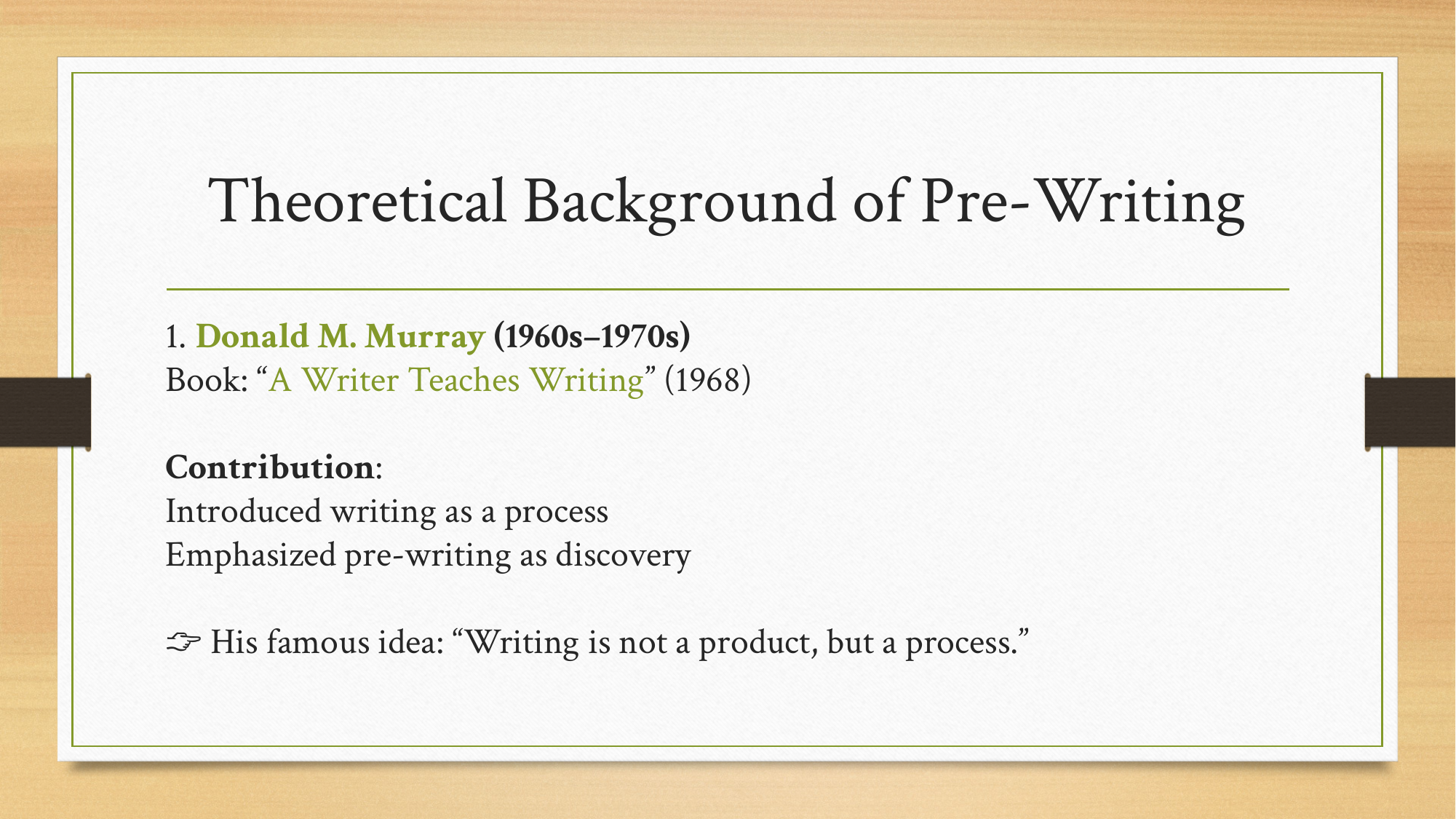

# Theoretical Background of Pre-Writing
1. Donald M. Murray (1960s–1970s)
Book: “A Writer Teaches Writing” (1968)
Contribution:
Introduced writing as a process
Emphasized pre-writing as discovery
👉 His famous idea: “Writing is not a product, but a process.”